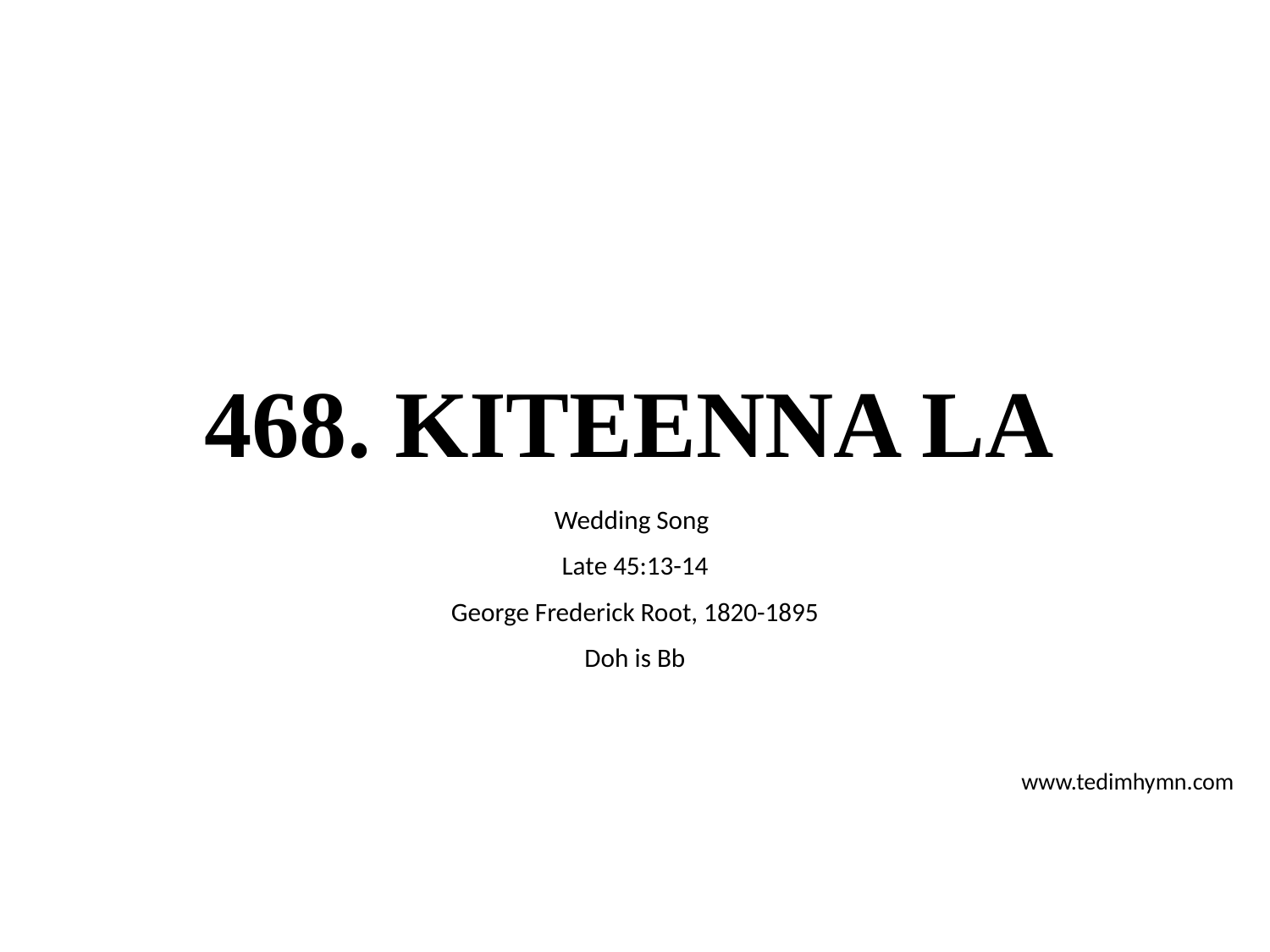

# 468. KITEENNA LA
Wedding Song
Late 45:13-14
George Frederick Root, 1820-1895
Doh is Bb
www.tedimhymn.com